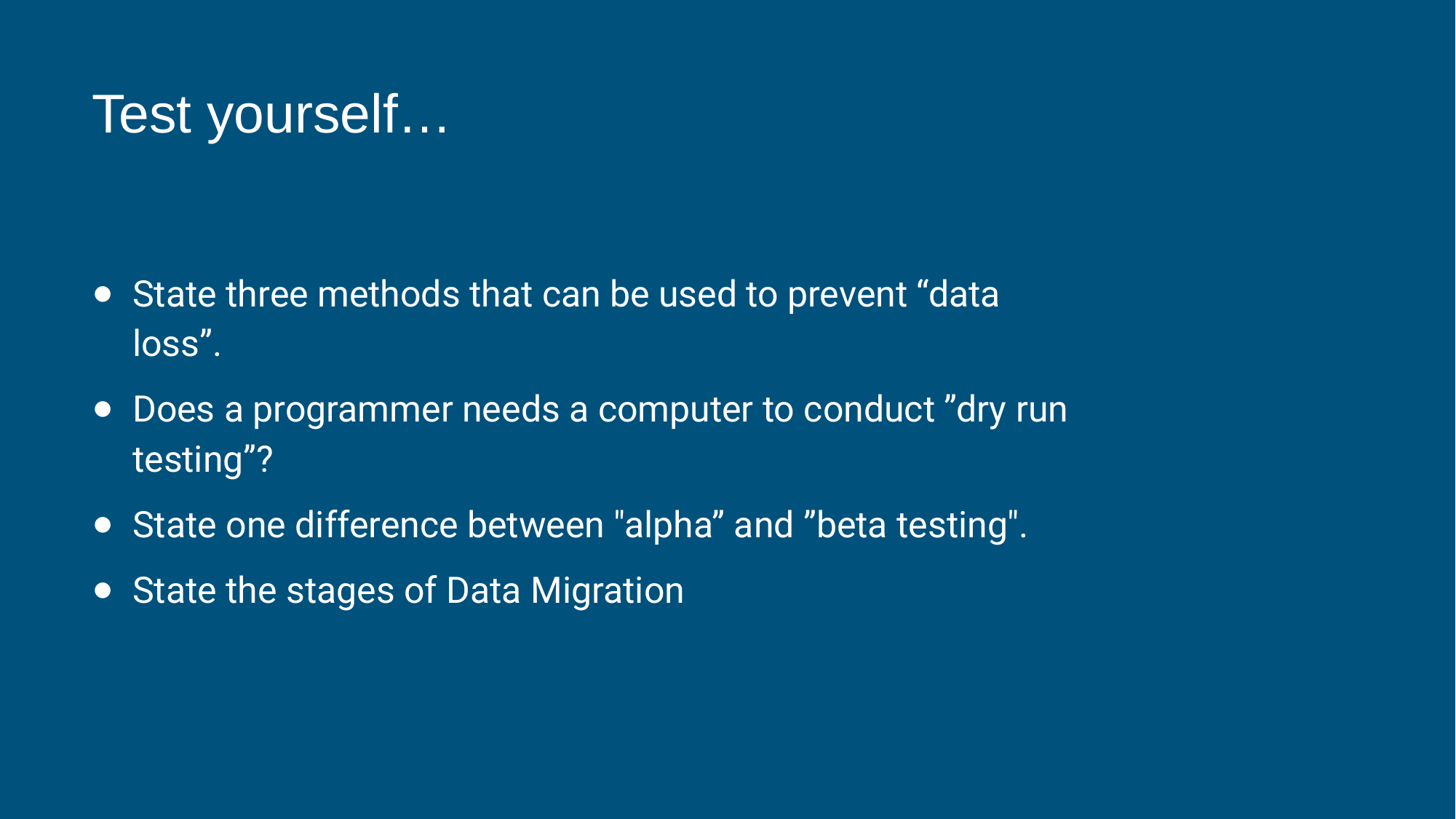

# Test yourself…
State three methods that can be used to prevent “data loss”.
Does a programmer needs a computer to conduct ”dry run testing”?
State one difference between "alpha” and ”beta testing".
State the stages of Data Migration